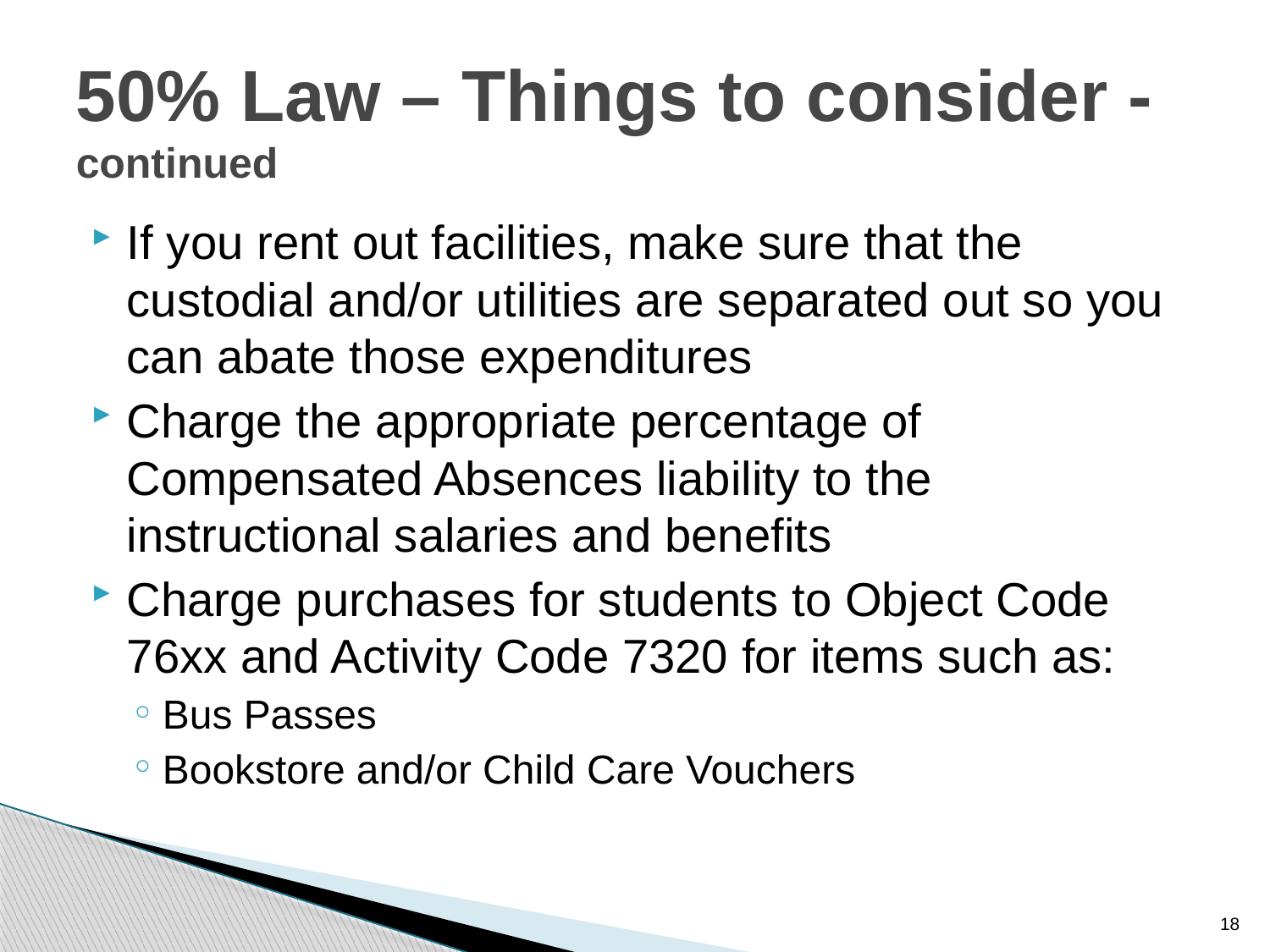

# 50% Law – Things to consider - continued
If you rent out facilities, make sure that the custodial and/or utilities are separated out so you can abate those expenditures
Charge the appropriate percentage of Compensated Absences liability to the instructional salaries and benefits
Charge purchases for students to Object Code 76xx and Activity Code 7320 for items such as:
Bus Passes
Bookstore and/or Child Care Vouchers
18